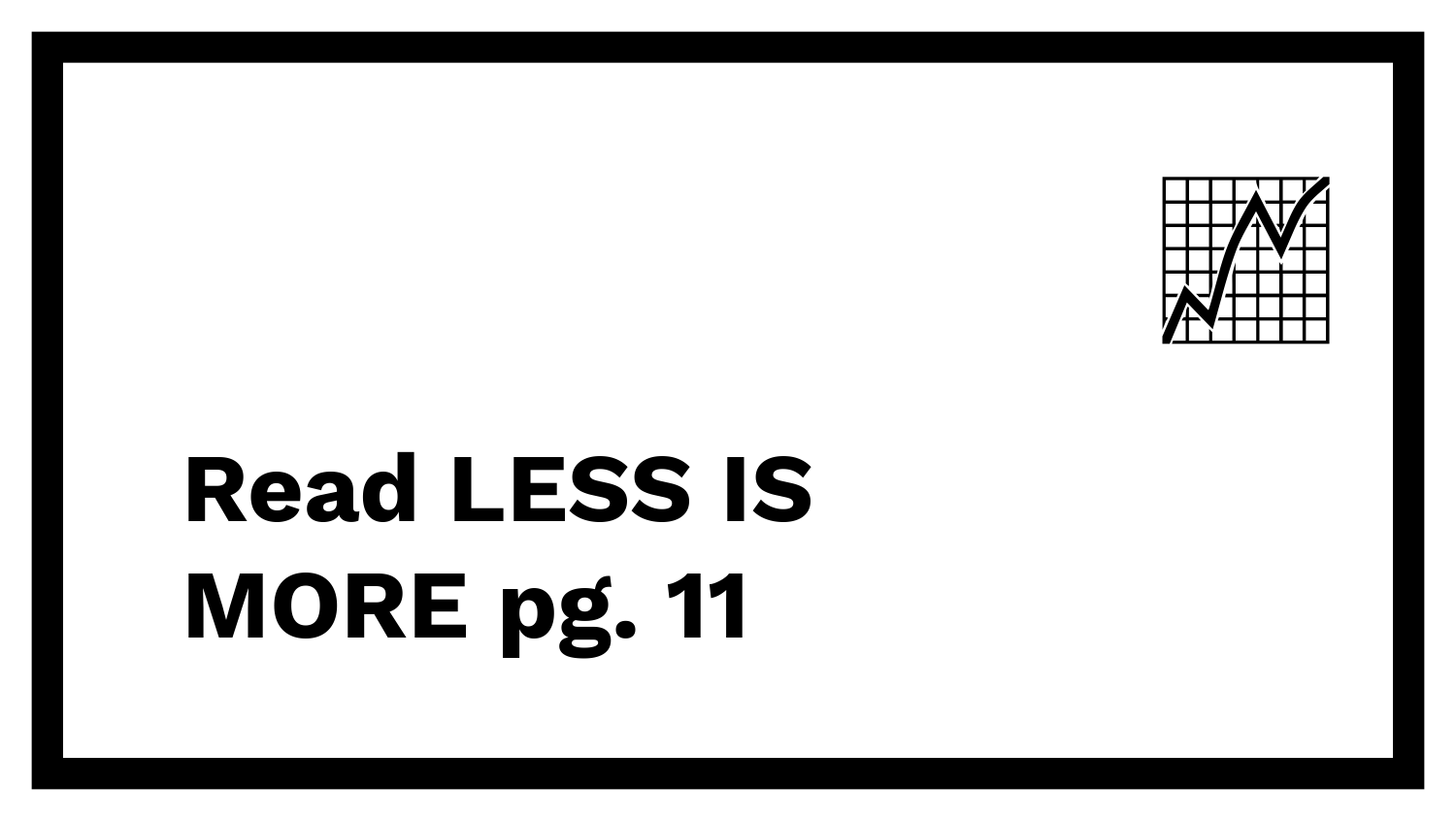

📈
# Read LESS IS MORE pg. 11